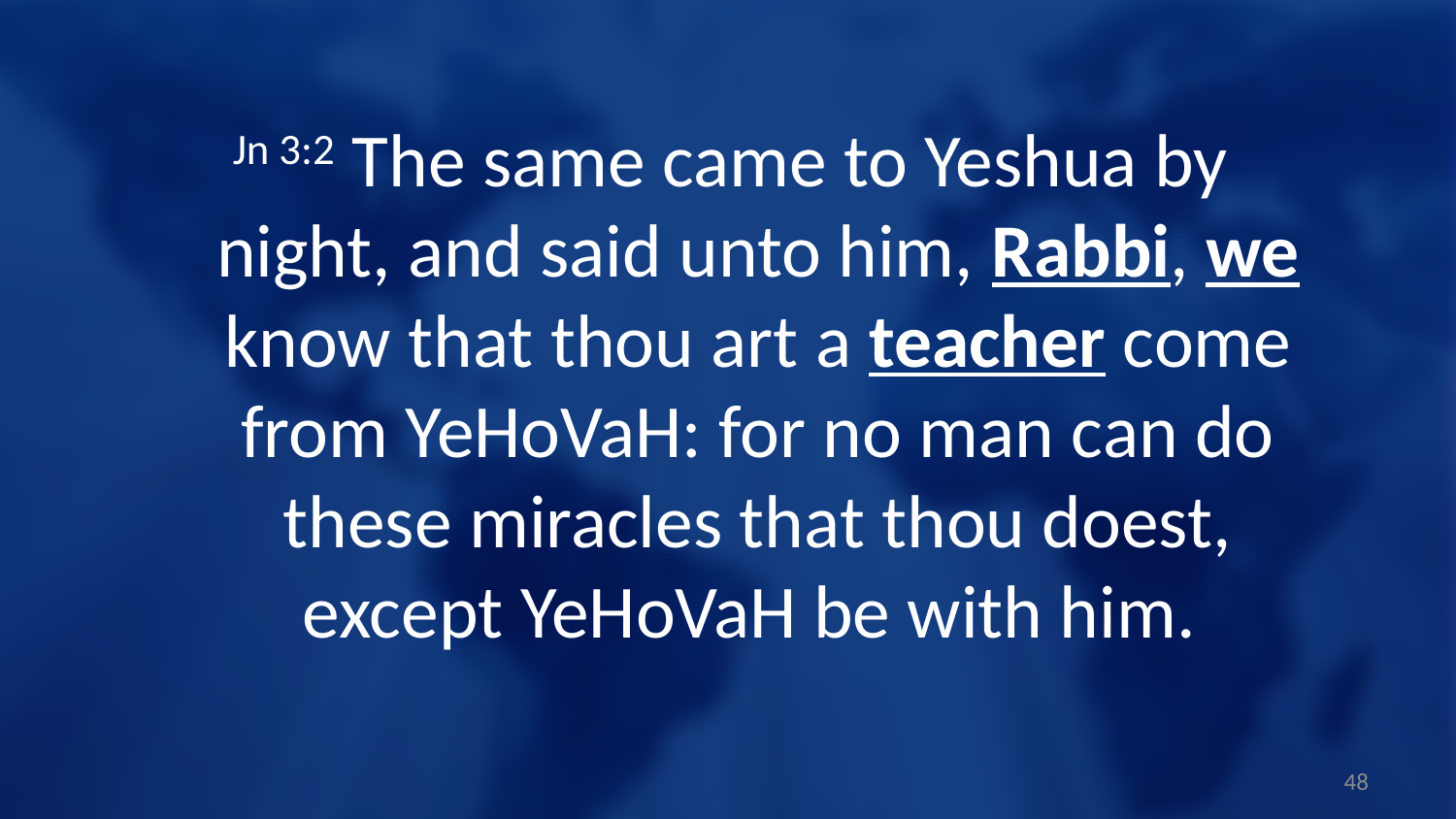

Jn 3:2 The same came to Yeshua by night, and said unto him, Rabbi, we know that thou art a teacher come from YeHoVaH: for no man can do these miracles that thou doest, except YeHoVaH be with him.

48